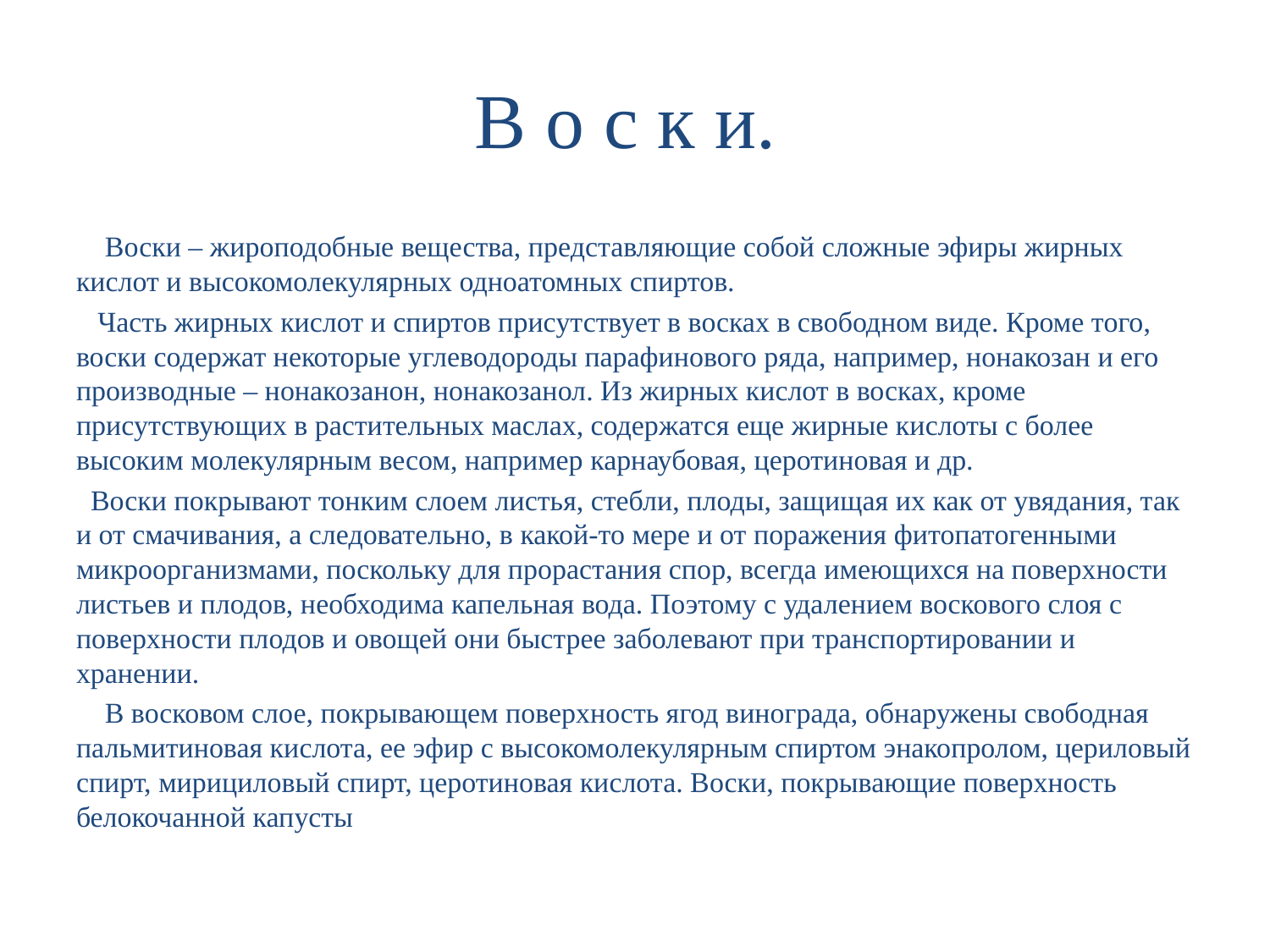

# В о с к и.
    Воски – жироподобные вещества, представляющие собой сложные эфиры жирных кислот и высокомолекулярных одноатомных спиртов.
   Часть жирных кислот и спиртов присутствует в восках в свободном виде. Кроме того, воски содержат некоторые углеводороды парафинового ряда, например, нонакозан и его производные – нонакозанон, нонакозанол. Из жирных кислот в восках, кроме присутствующих в растительных маслах, содержатся еще жирные кислоты с более высоким молекулярным весом, например карнаубовая, церотиновая и др.
  Воски покрывают тонким слоем листья, стебли, плоды, защищая их как от увядания, так и от смачивания, а следовательно, в какой-то мере и от поражения фитопатогенными микроорганизмами, поскольку для прорастания спор, всегда имеющихся на поверхности листьев и плодов, необходима капельная вода. Поэтому с удалением воскового слоя с поверхности плодов и овощей они быстрее заболевают при транспортировании и хранении.
    В восковом слое, покрывающем поверхность ягод винограда, обнаружены свободная пальмитиновая кислота, ее эфир с высокомолекулярным спиртом энакопролом, цериловый спирт, мирициловый спирт, церотиновая кислота. Воски, покрывающие поверхность белокочанной капусты